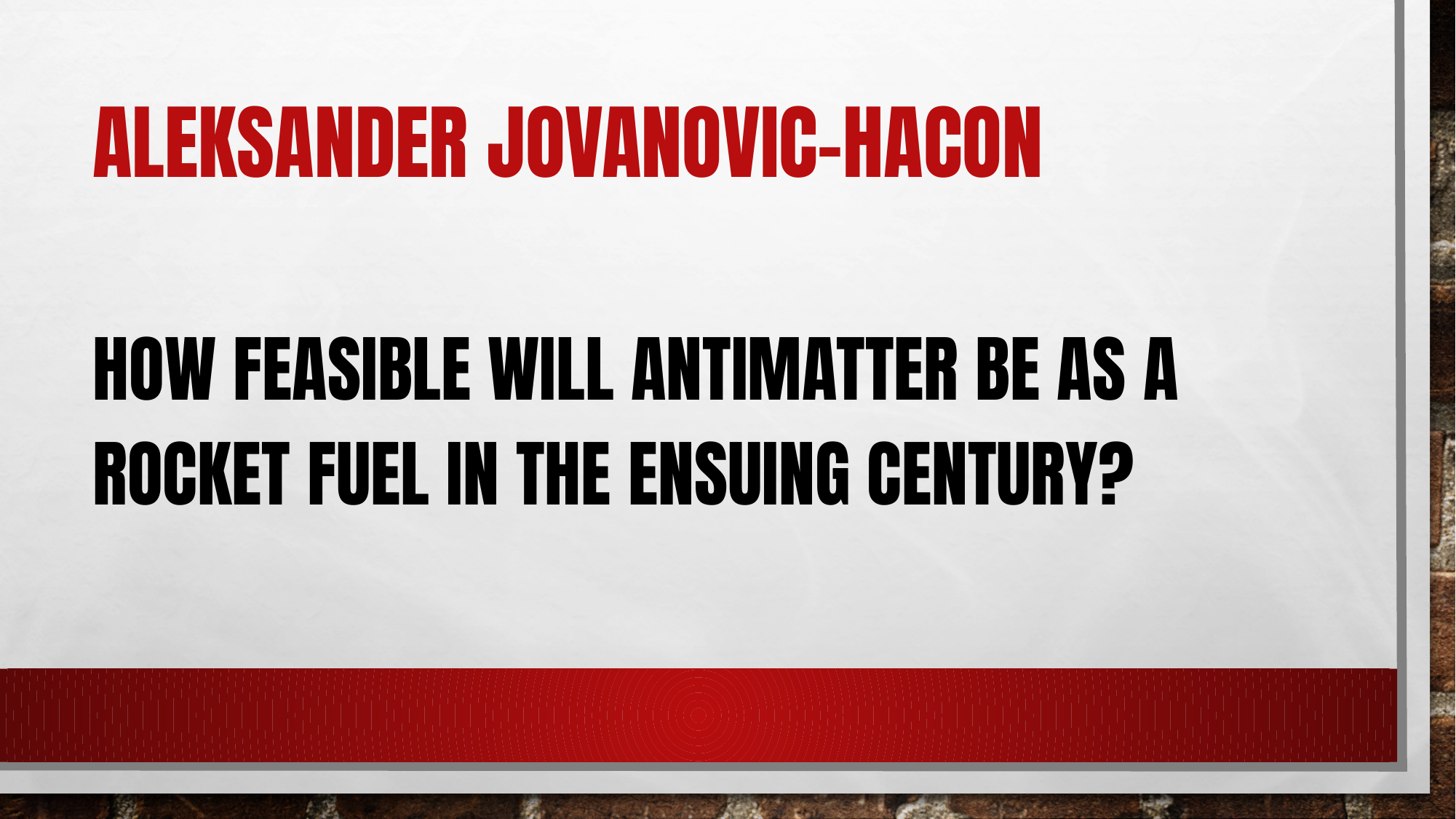

# Aleksander Jovanovic-Hacon
How Feasible will Antimatter be as a Rocket Fuel in the Ensuing Century?